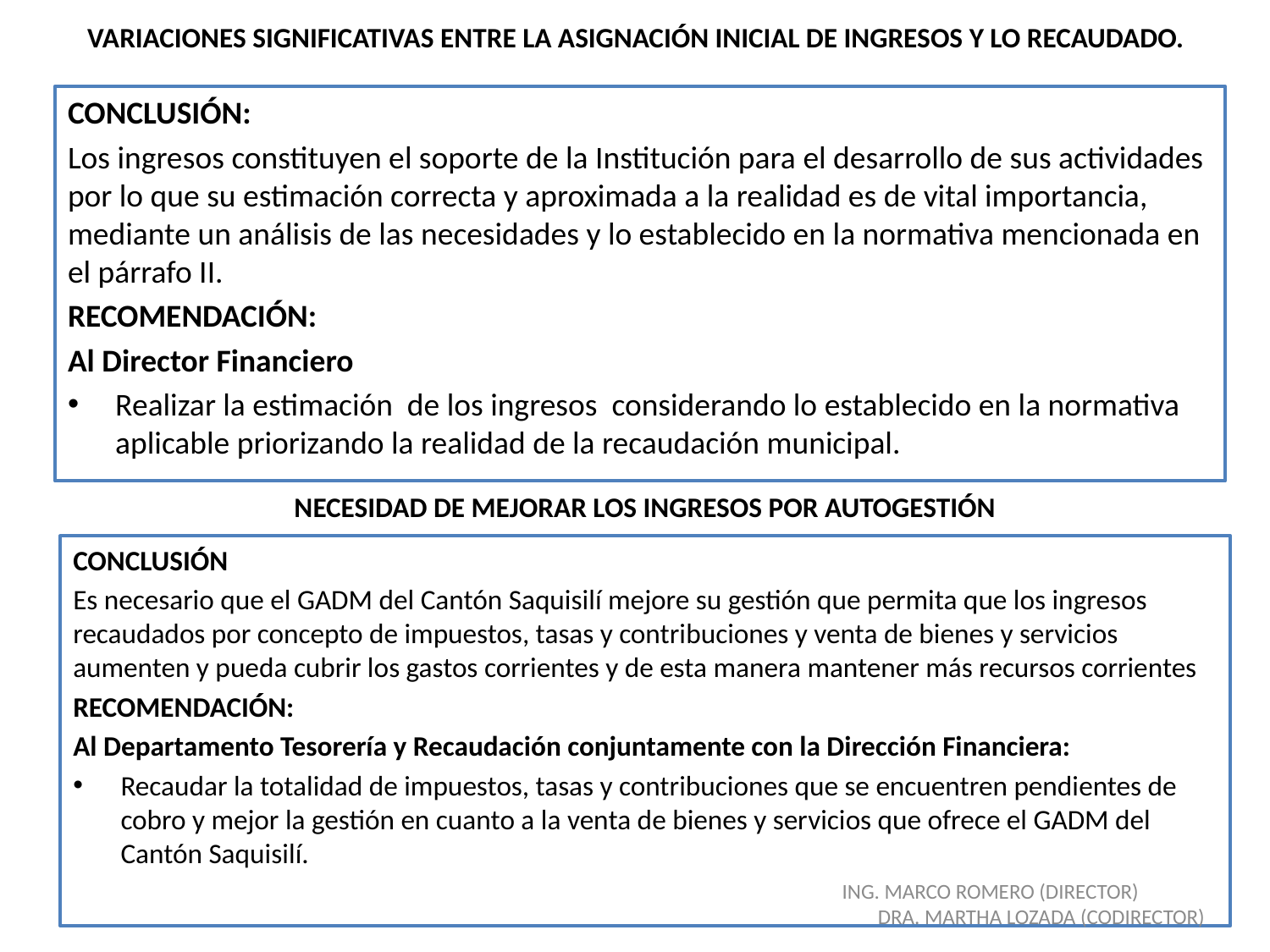

# VARIACIONES SIGNIFICATIVAS ENTRE LA ASIGNACIÓN INICIAL DE INGRESOS Y LO RECAUDADO.
CONCLUSIÓN:
Los ingresos constituyen el soporte de la Institución para el desarrollo de sus actividades por lo que su estimación correcta y aproximada a la realidad es de vital importancia, mediante un análisis de las necesidades y lo establecido en la normativa mencionada en el párrafo II.
RECOMENDACIÓN:
Al Director Financiero
Realizar la estimación  de los ingresos  considerando lo establecido en la normativa aplicable priorizando la realidad de la recaudación municipal.

NECESIDAD DE MEJORAR LOS INGRESOS POR AUTOGESTIÓN
CONCLUSIÓN
Es necesario que el GADM del Cantón Saquisilí mejore su gestión que permita que los ingresos recaudados por concepto de impuestos, tasas y contribuciones y venta de bienes y servicios aumenten y pueda cubrir los gastos corrientes y de esta manera mantener más recursos corrientes
RECOMENDACIÓN:
Al Departamento Tesorería y Recaudación conjuntamente con la Dirección Financiera:
Recaudar la totalidad de impuestos, tasas y contribuciones que se encuentren pendientes de cobro y mejor la gestión en cuanto a la venta de bienes y servicios que ofrece el GADM del Cantón Saquisilí.
ING. MARCO ROMERO (DIRECTOR)                      DRA. MARTHA LOZADA (CODIRECTOR)